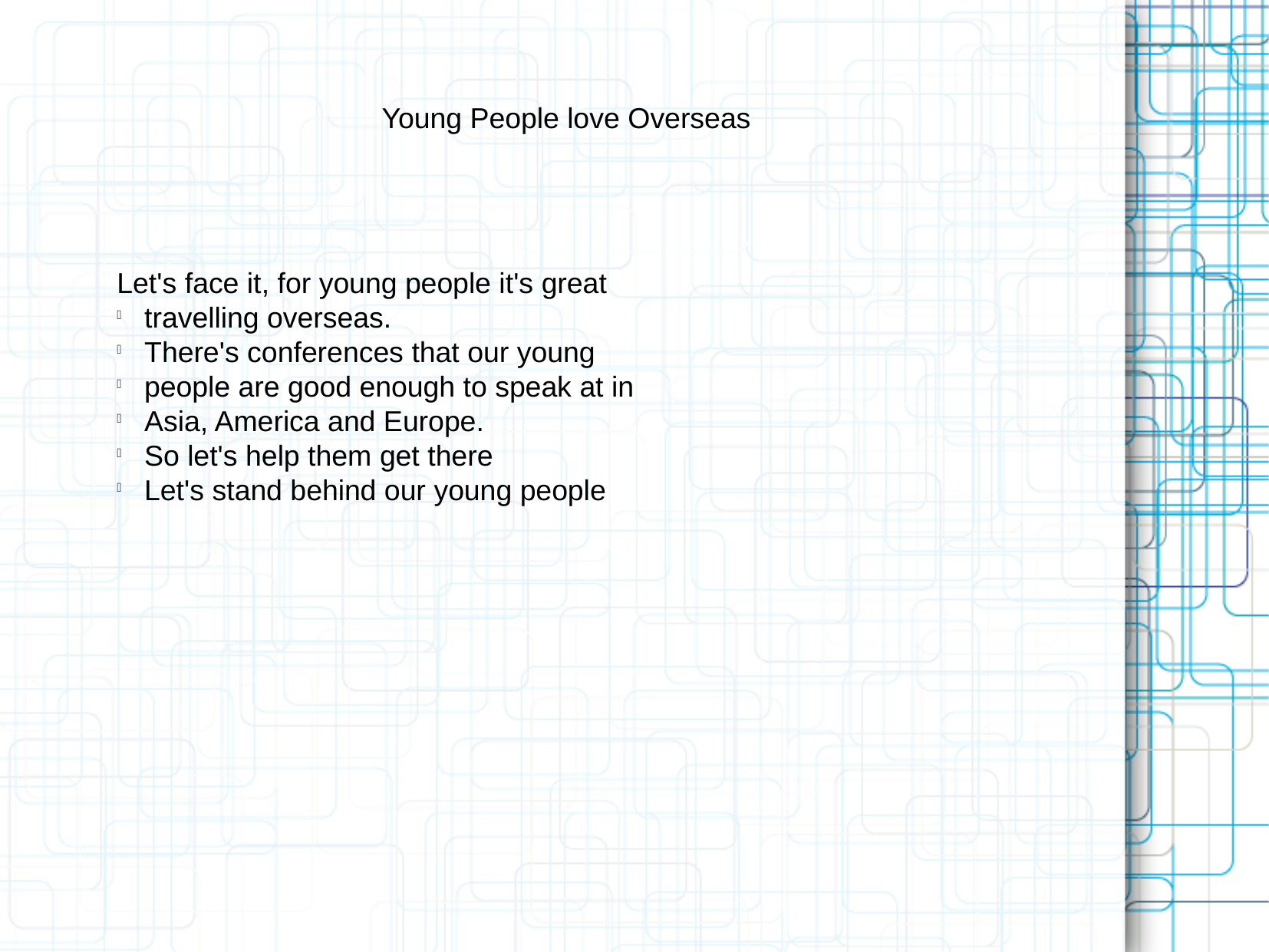

Young People love Overseas
Let's face it, for young people it's great
travelling overseas.
There's conferences that our young
people are good enough to speak at in
Asia, America and Europe.
So let's help them get there
Let's stand behind our young people